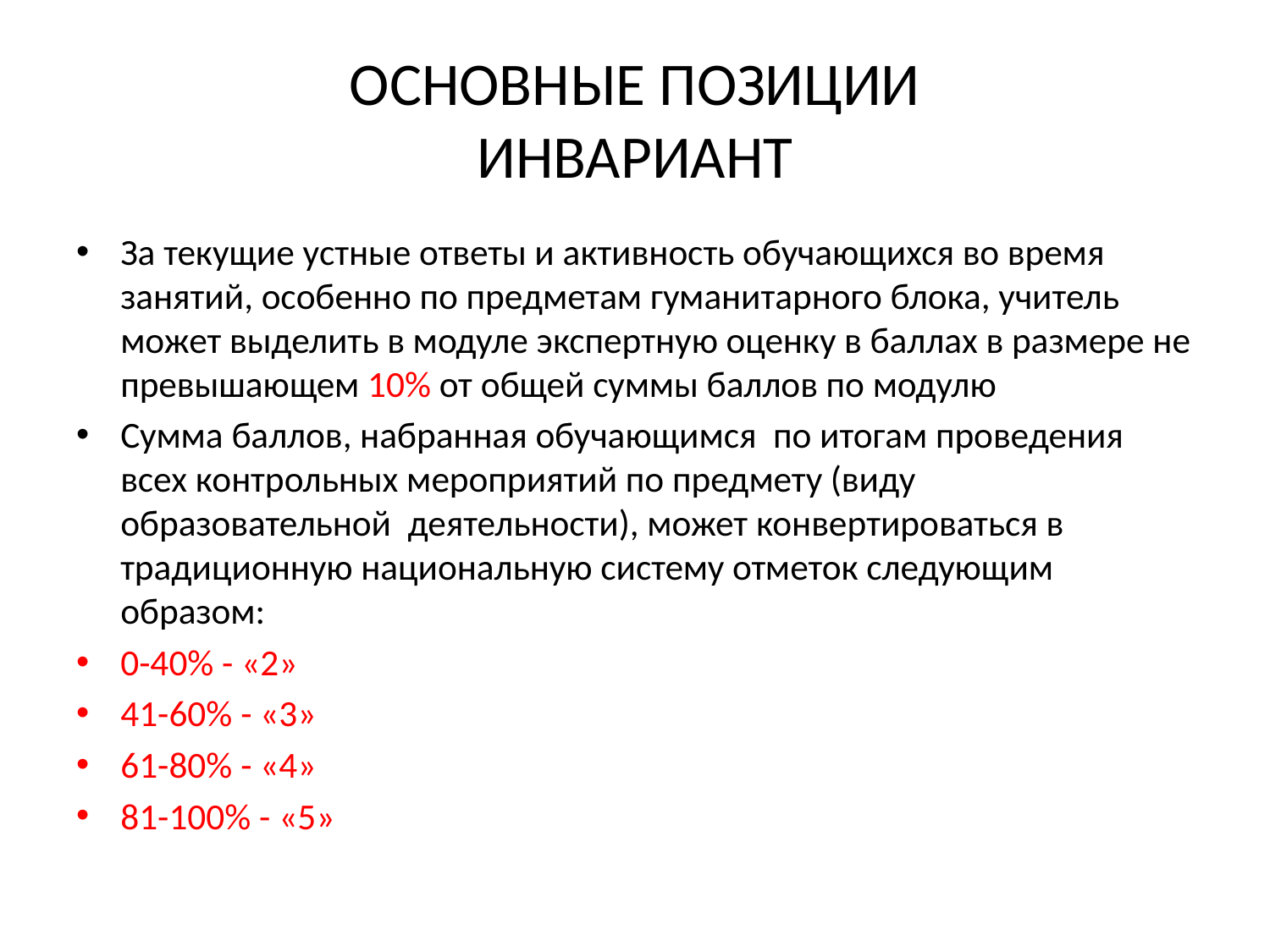

# ОСНОВНЫЕ ПОЗИЦИИ ИНВАРИАНТ
За текущие устные ответы и активность обучающихся во время занятий, особенно по предметам гуманитарного блока, учитель может выделить в модуле экспертную оценку в баллах в размере не превышающем 10% от общей суммы баллов по модулю
Сумма баллов, набранная обучающимся  по итогам проведения всех контрольных мероприятий по предмету (виду образовательной  деятельности), может конвертироваться в традиционную национальную систему отметок следующим образом:
0-40% - «2»
41-60% - «3»
61-80% - «4»
81-100% - «5»